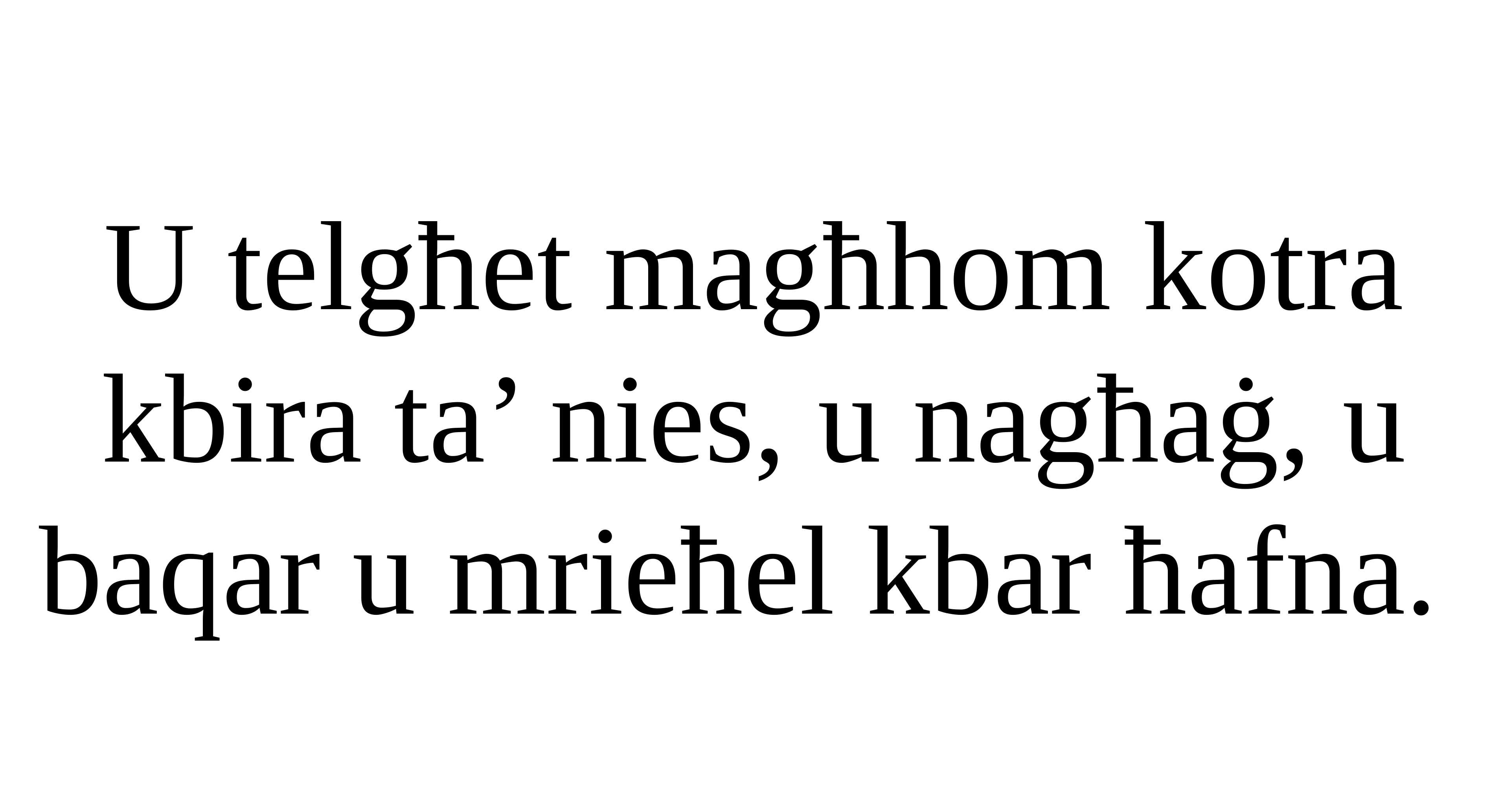

U telgħet magħhom kotra kbira ta’ nies, u nagħaġ, u baqar u mrieħel kbar ħafna.